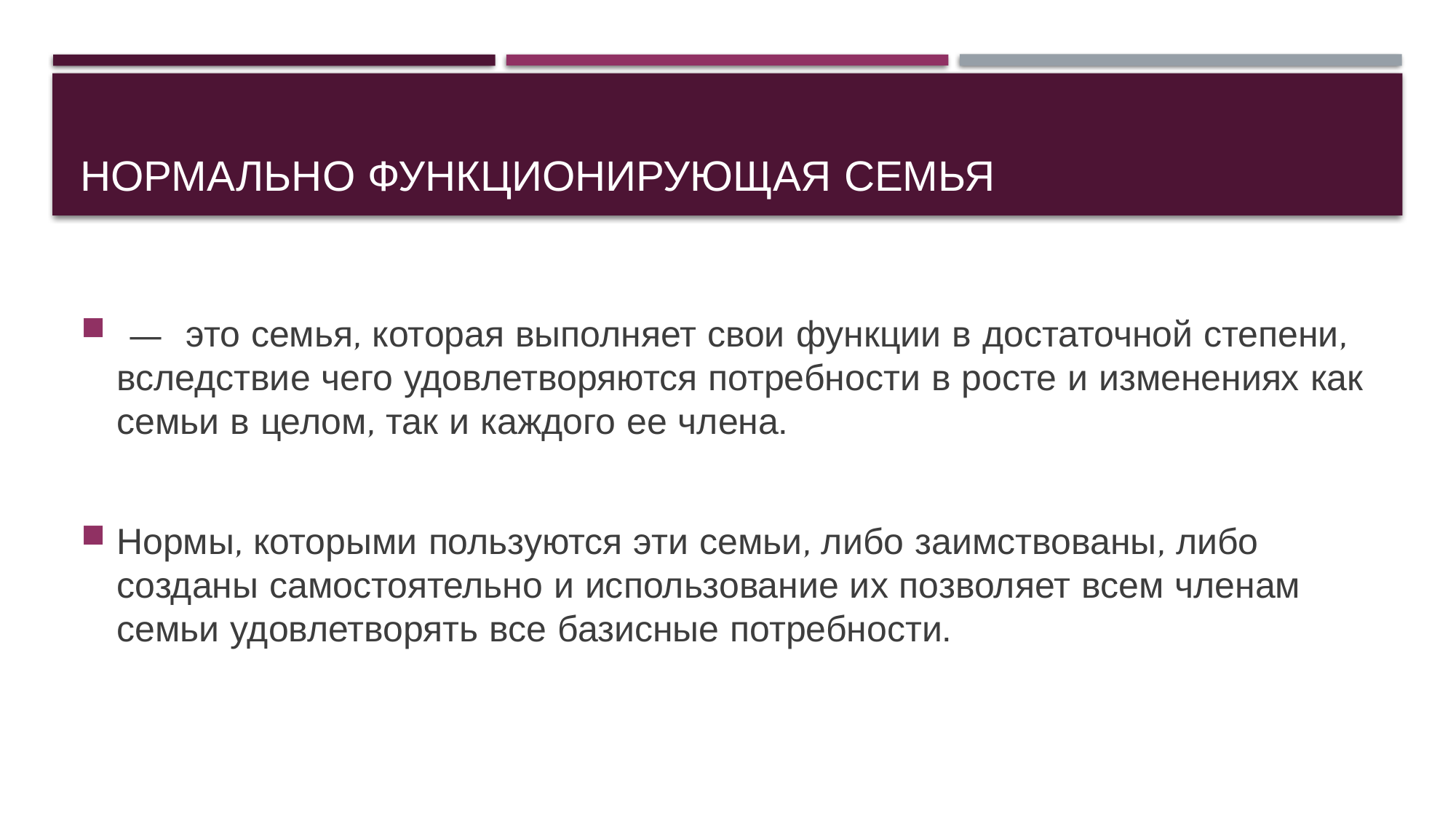

# Нормально функционирующая семья
 —  это семья, которая выполняет свои функции в достаточной степени, вследствие чего удовлетворяются потребности в росте и изменениях как семьи в целом, так и каждого ее члена.

Нормы, которыми пользуются эти семьи, либо заимствованы, либо созданы самостоятельно и использование их позволяет всем членам семьи удовлетворять все базисные потребности.